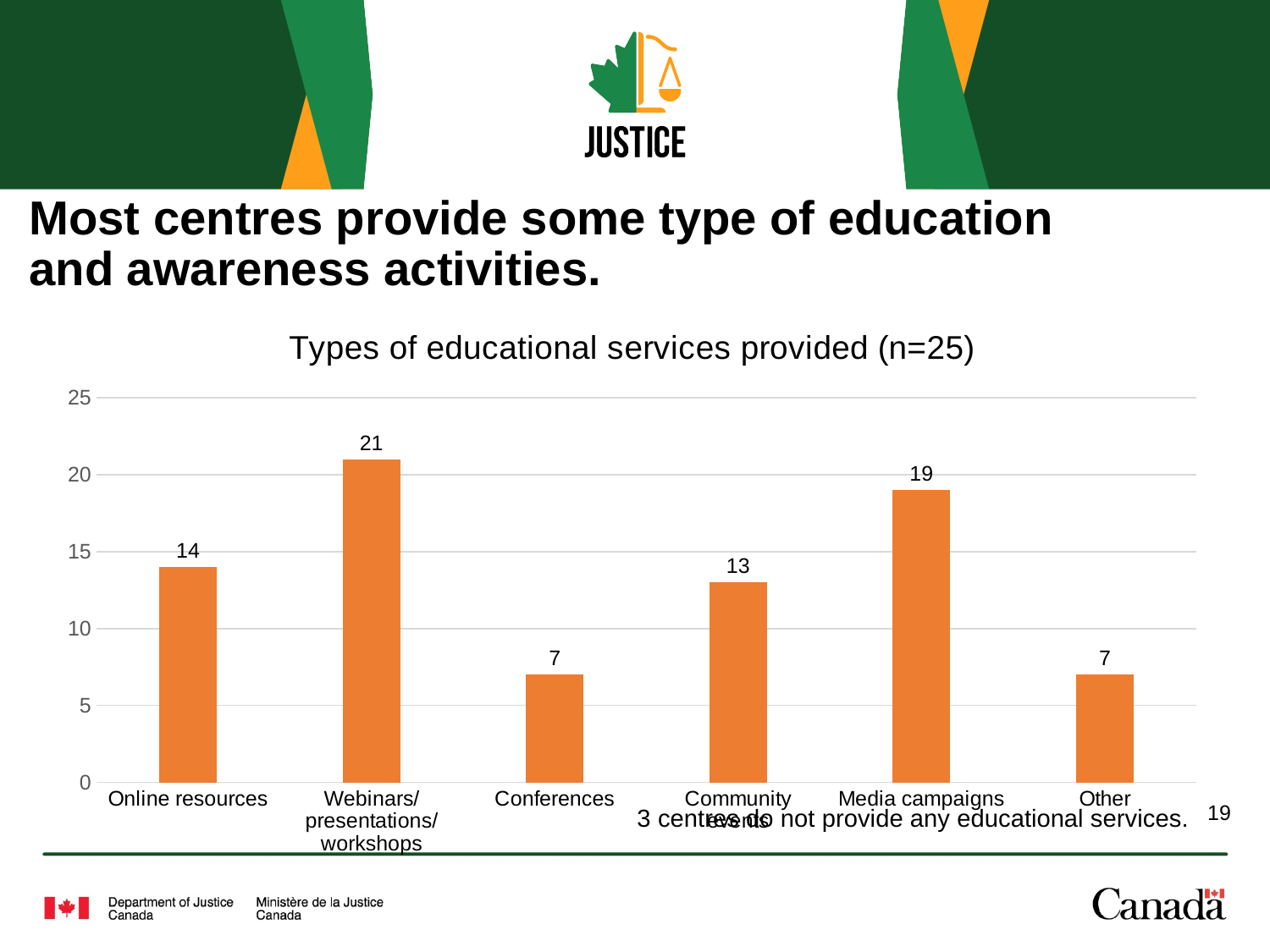

# Most centres provide some type of education and awareness activities.

### Chart: Types of educational services provided (n=25)

| Category | Series 1 |
|---|---|
| Online resources | 14.0 |
| Webinars/presentations/workshops | 21.0 |
| Conferences | 7.0 |
| Community events | 13.0 |
| Media campaigns | 19.0 |
| Other | 7.0 |
19
3 centres do not provide any educational services.